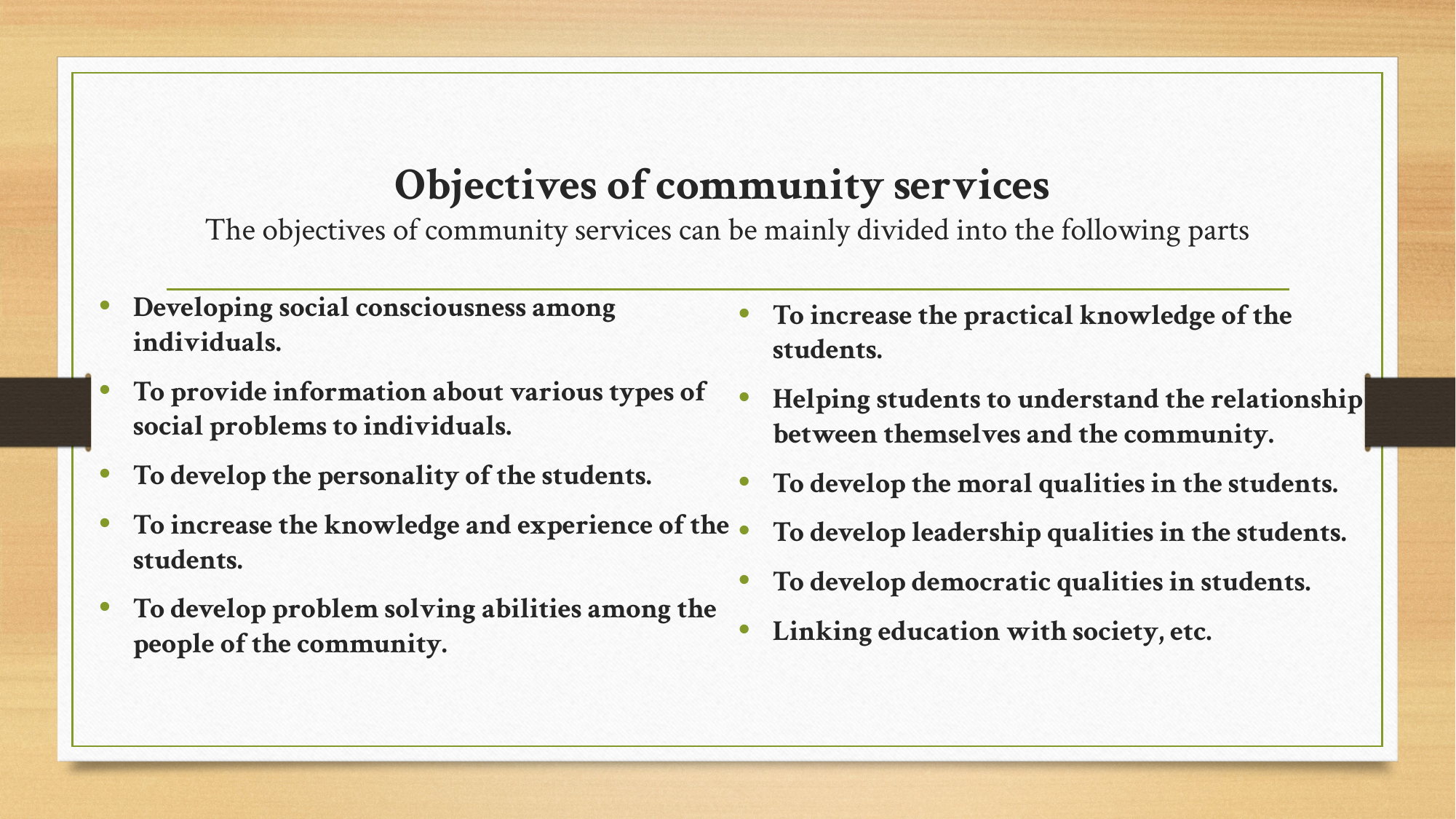

# Objectives of community services The objectives of community services can be mainly divided into the following parts
Developing social consciousness among individuals.
To provide information about various types of social problems to individuals.
To develop the personality of the students.
To increase the knowledge and experience of the students.
To develop problem solving abilities among the people of the community.

To increase the practical knowledge of the students.
Helping students to understand the relationship between themselves and the community.
To develop the moral qualities in the students.
To develop leadership qualities in the students.
To develop democratic qualities in students.
Linking education with society, etc.